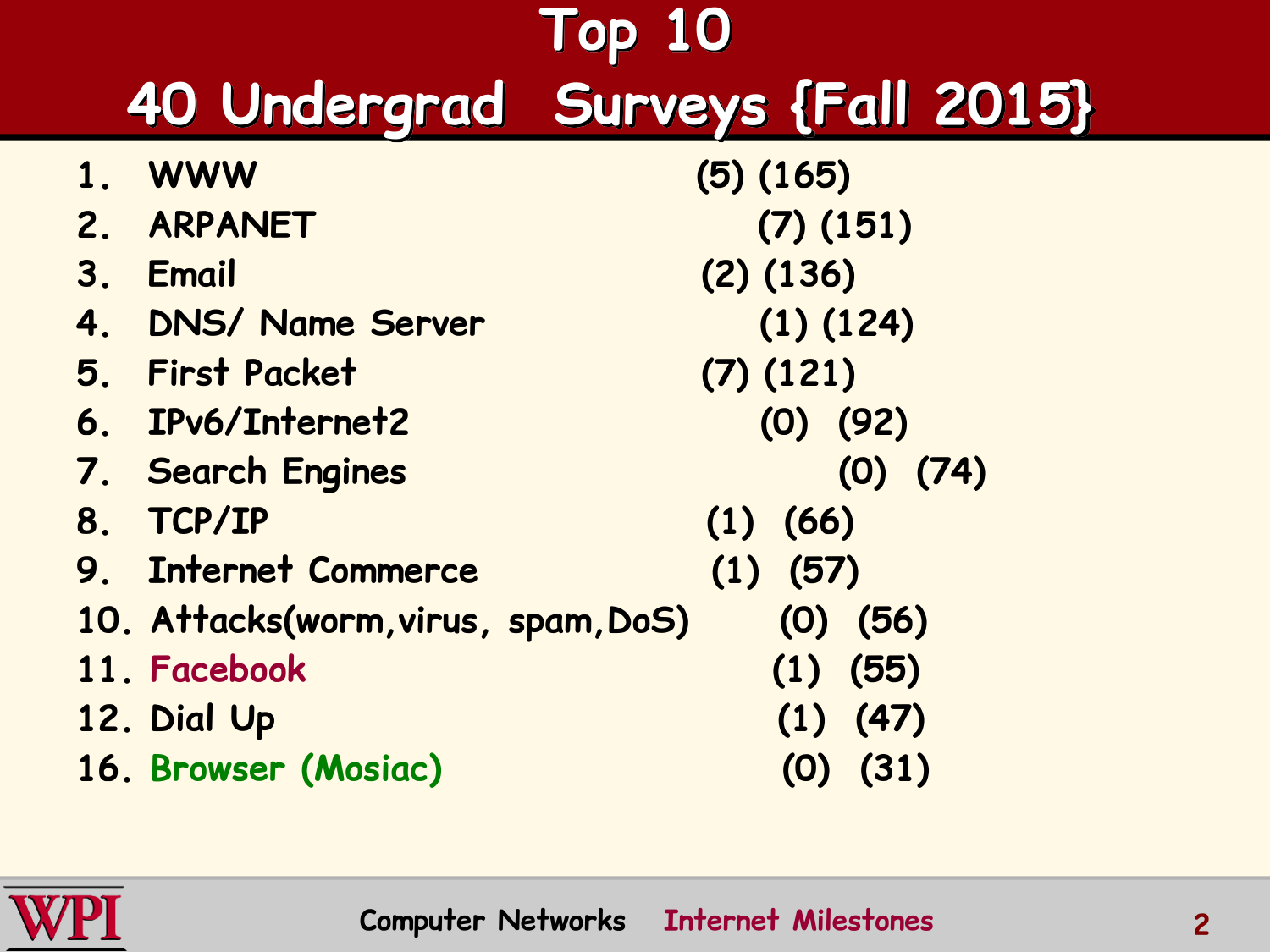

# Top 10 40 Undergrad  Surveys {Fall 2015}
WWW 			           (5) (165)
ARPANET                             (7) (151)
Email				   (2) (136)
DNS/ Name Server                  (1) (124)
First Packet			   (7) (121)
IPv6/Internet2                       (0)  (92)
Search Engines		            (0)  (74)
TCP/IP		                    (1)  (66)
Internet Commerce	            (1)  (57)
10. Attacks(worm,virus, spam,DoS)      (0)  (56)
11. Facebook 				    (1)  (55)
12. Dial Up                                 (1)  (47)
16. Browser (Mosiac)		             (0)  (31)

 Computer Networks   Internet Milestones
2